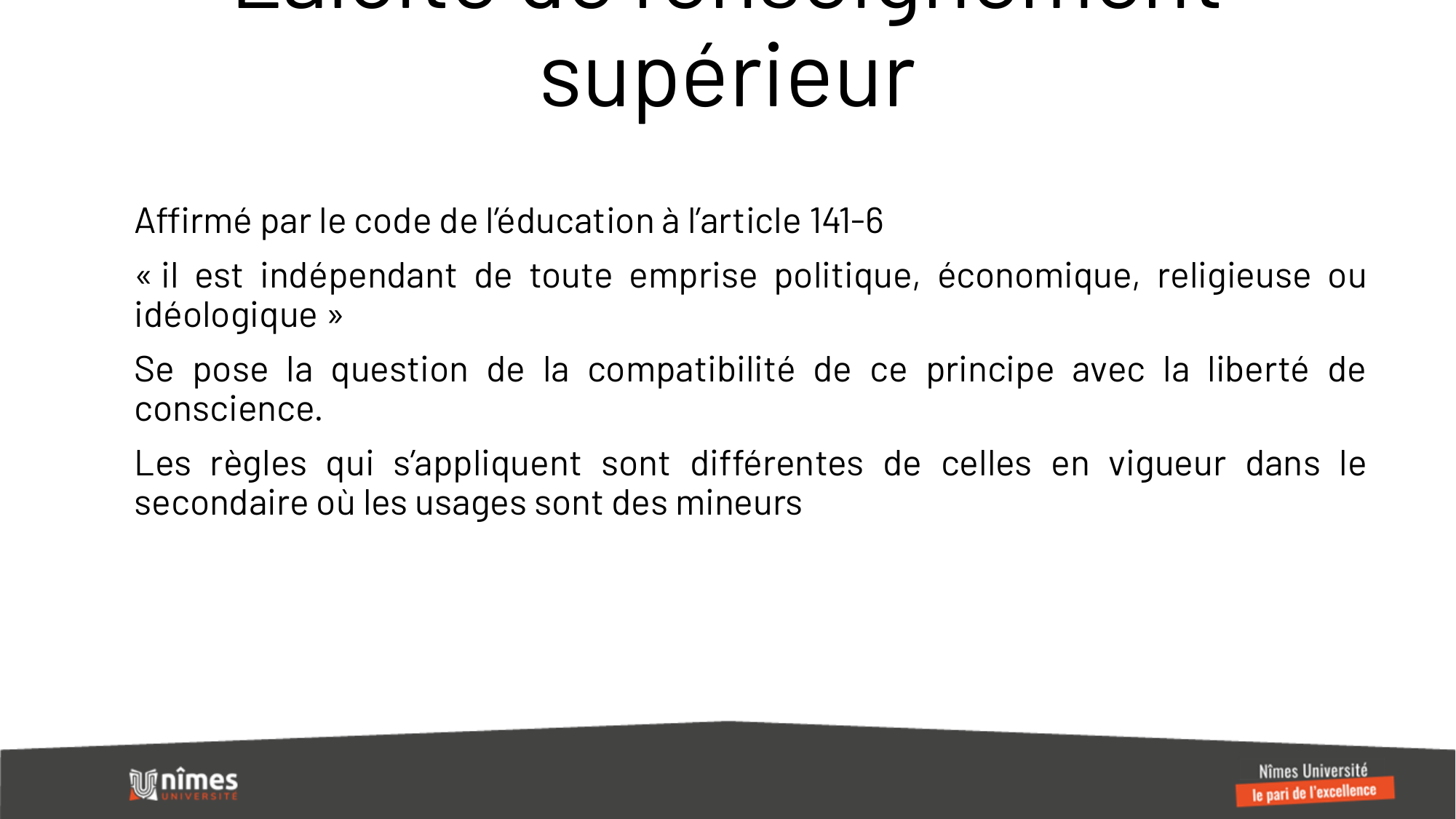

# Laïcité de l’enseignement supérieur
Affirmé par le code de l’éducation à l’article 141-6
« il est indépendant de toute emprise politique, économique, religieuse ou idéologique »
Se pose la question de la compatibilité de ce principe avec la liberté de conscience.
Les règles qui s’appliquent sont différentes de celles en vigueur dans le secondaire où les usages sont des mineurs